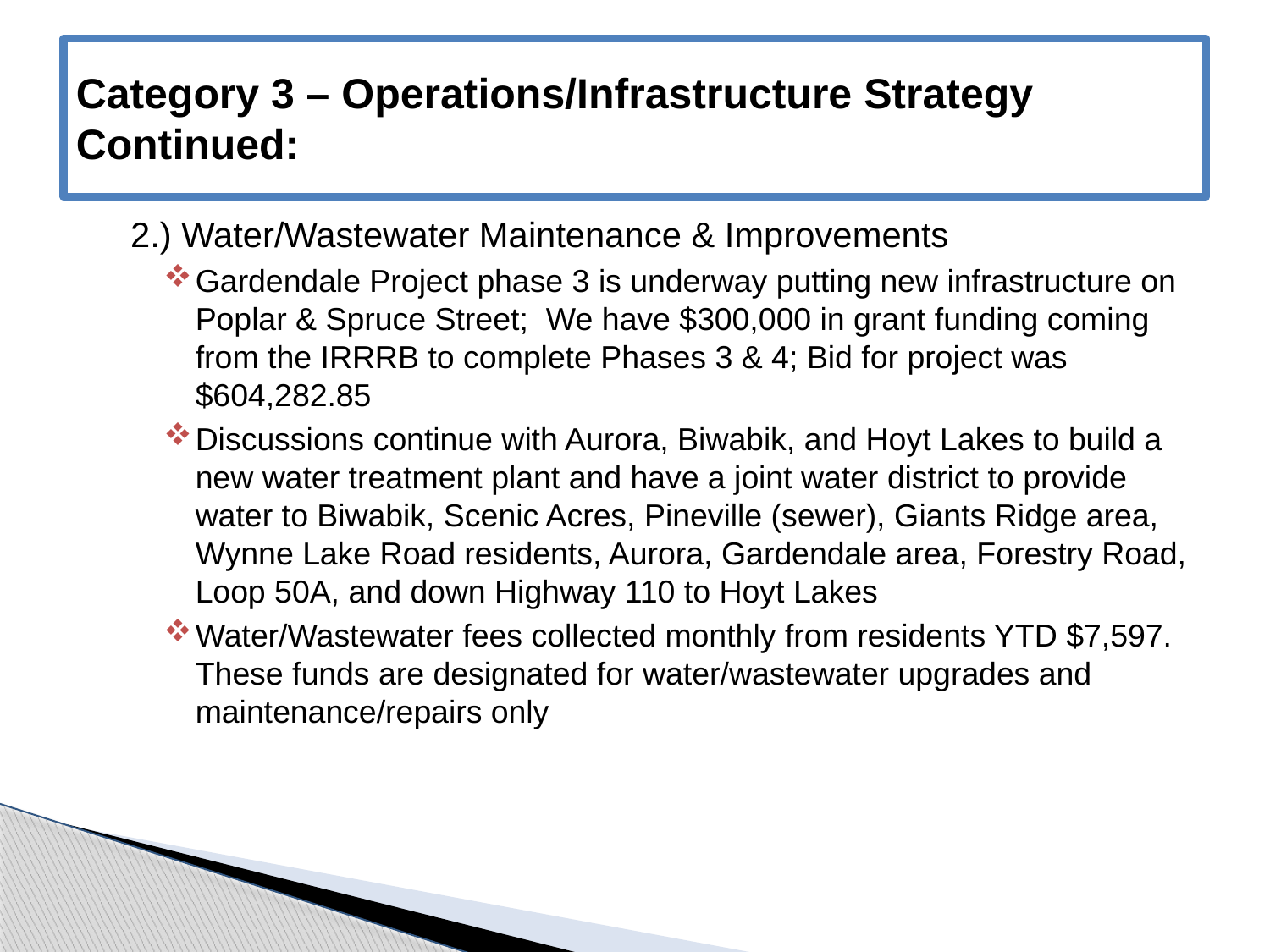

# Category 3 – Operations/Infrastructure Strategy Continued:
2.) Water/Wastewater Maintenance & Improvements
Gardendale Project phase 3 is underway putting new infrastructure on Poplar & Spruce Street;  We have $300,000 in grant funding coming from the IRRRB to complete Phases 3 & 4; Bid for project was $604,282.85
Discussions continue with Aurora, Biwabik, and Hoyt Lakes to build a new water treatment plant and have a joint water district to provide water to Biwabik, Scenic Acres, Pineville (sewer), Giants Ridge area, Wynne Lake Road residents, Aurora, Gardendale area, Forestry Road, Loop 50A, and down Highway 110 to Hoyt Lakes
Water/Wastewater fees collected monthly from residents YTD $7,597.  These funds are designated for water/wastewater upgrades and maintenance/repairs only